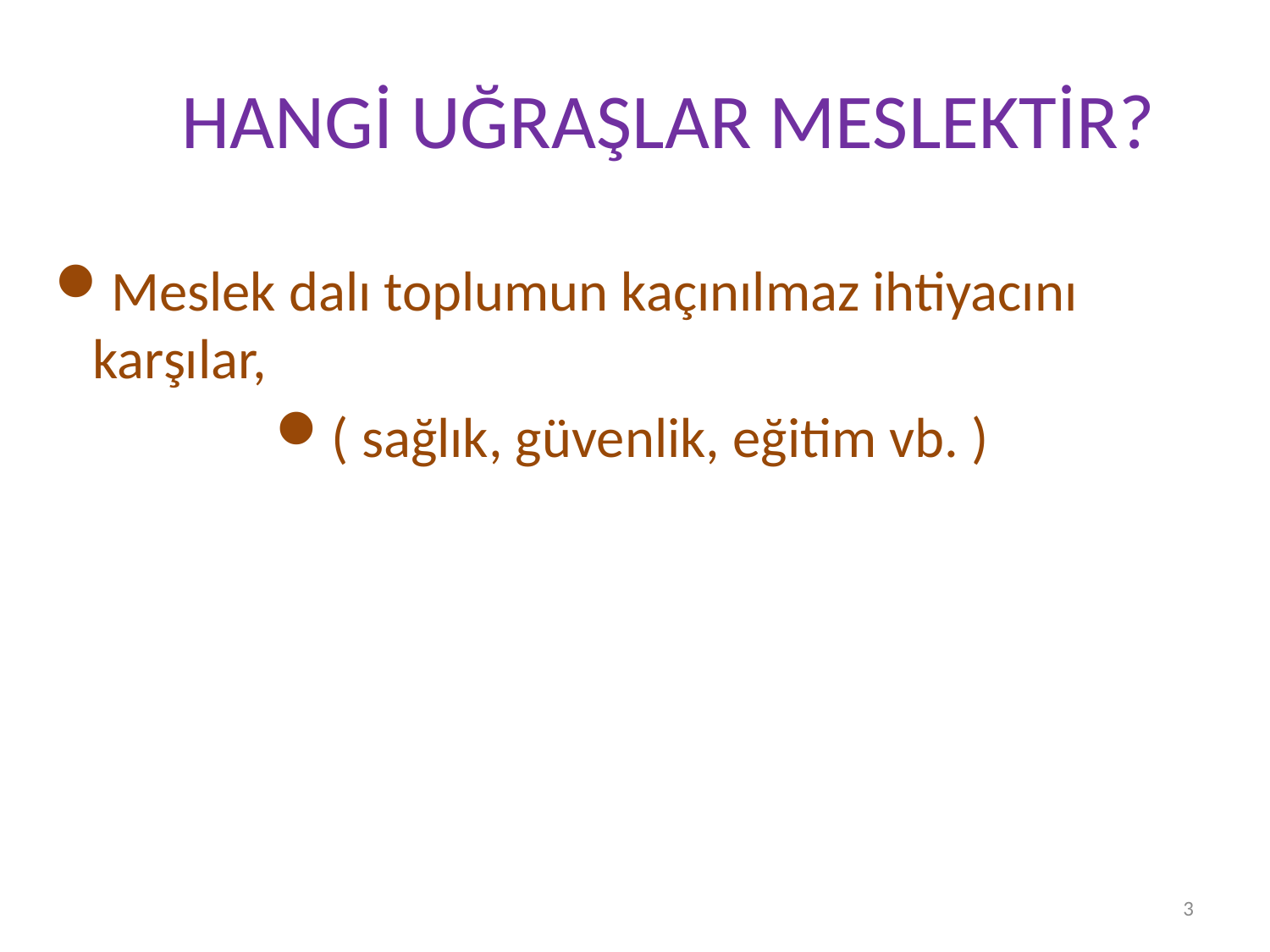

# HANGİ UĞRAŞLAR MESLEKTİR?
Meslek dalı toplumun kaçınılmaz ihtiyacını karşılar,
( sağlık, güvenlik, eğitim vb. )

Prof. Dr. Semiyha TUNCEL
3